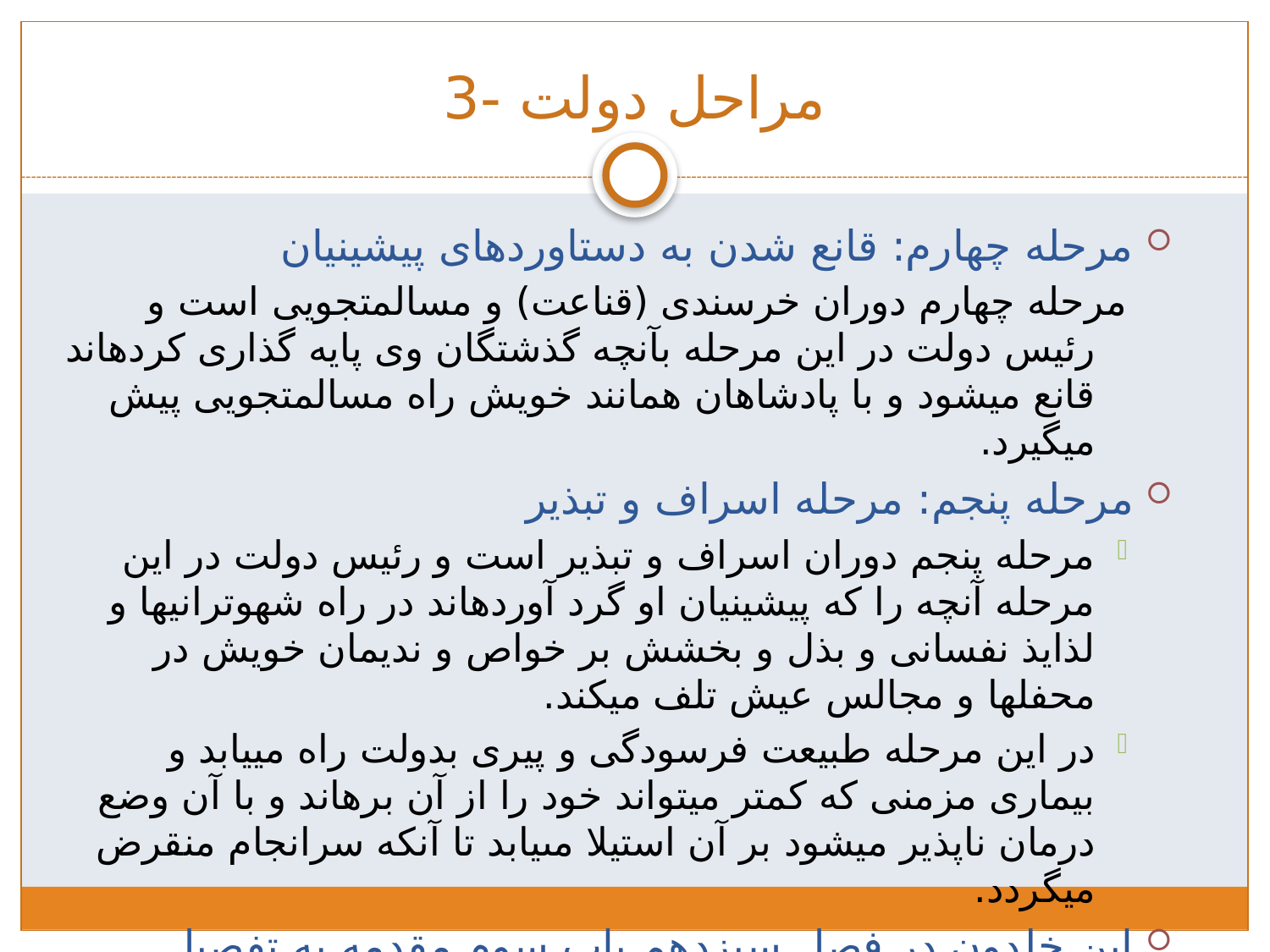

# مراحل دولت -3
مرحله چهارم: قانع شدن به دستاوردهای پیشینیان
مرحله چهارم دوران خرسندى (قناعت) و مسالمت‏جويى است و رئيس دولت در اين مرحله بآنچه گذشتگان وى پايه گذارى كرده‏اند قانع ميشود و با پادشاهان همانند خويش راه مسالمت‏جويى پيش ميگيرد.
مرحله پنجم: مرحله اسراف و تبذیر
مرحله پنجم دوران اسراف و تبذير است و رئيس دولت در اين مرحله آنچه را كه پيشينيان او گرد آورده‏اند در راه شهوت‏رانيها و لذايذ نفسانى و بذل و بخشش‏ بر خواص و نديمان خويش در محفلها و مجالس عيش تلف ميكند.
در اين مرحله طبيعت فرسودگى و پيرى بدولت راه مييابد و بيمارى مزمنى كه كمتر ميتواند خود را از آن برهاند و با آن وضع درمان ناپذير ميشود بر آن استيلا مى‏يابد تا آنكه سرانجام منقرض ميگردد.
ابن خلدون در فصل سیزدهم باب سوم مقدمه به تفصیل درباره رابطه تجمل گرایی و سقوط دولت سخن گفته است. صص 324-320